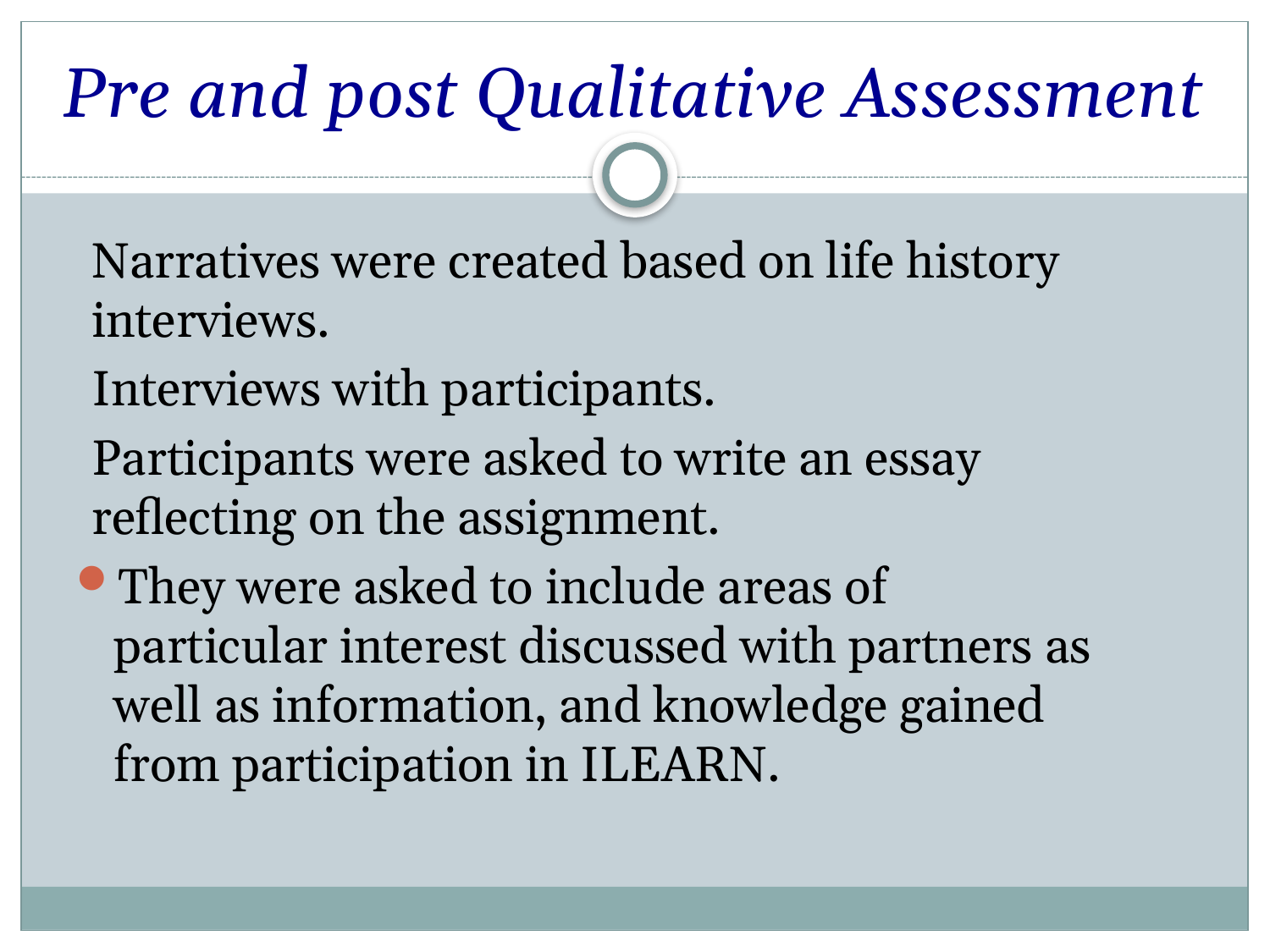

# Pre and post Qualitative Assessment
Narratives were created based on life history interviews.
Interviews with participants.
Participants were asked to write an essay reflecting on the assignment.
They were asked to include areas of particular interest discussed with partners as well as information, and knowledge gained from participation in ILEARN.